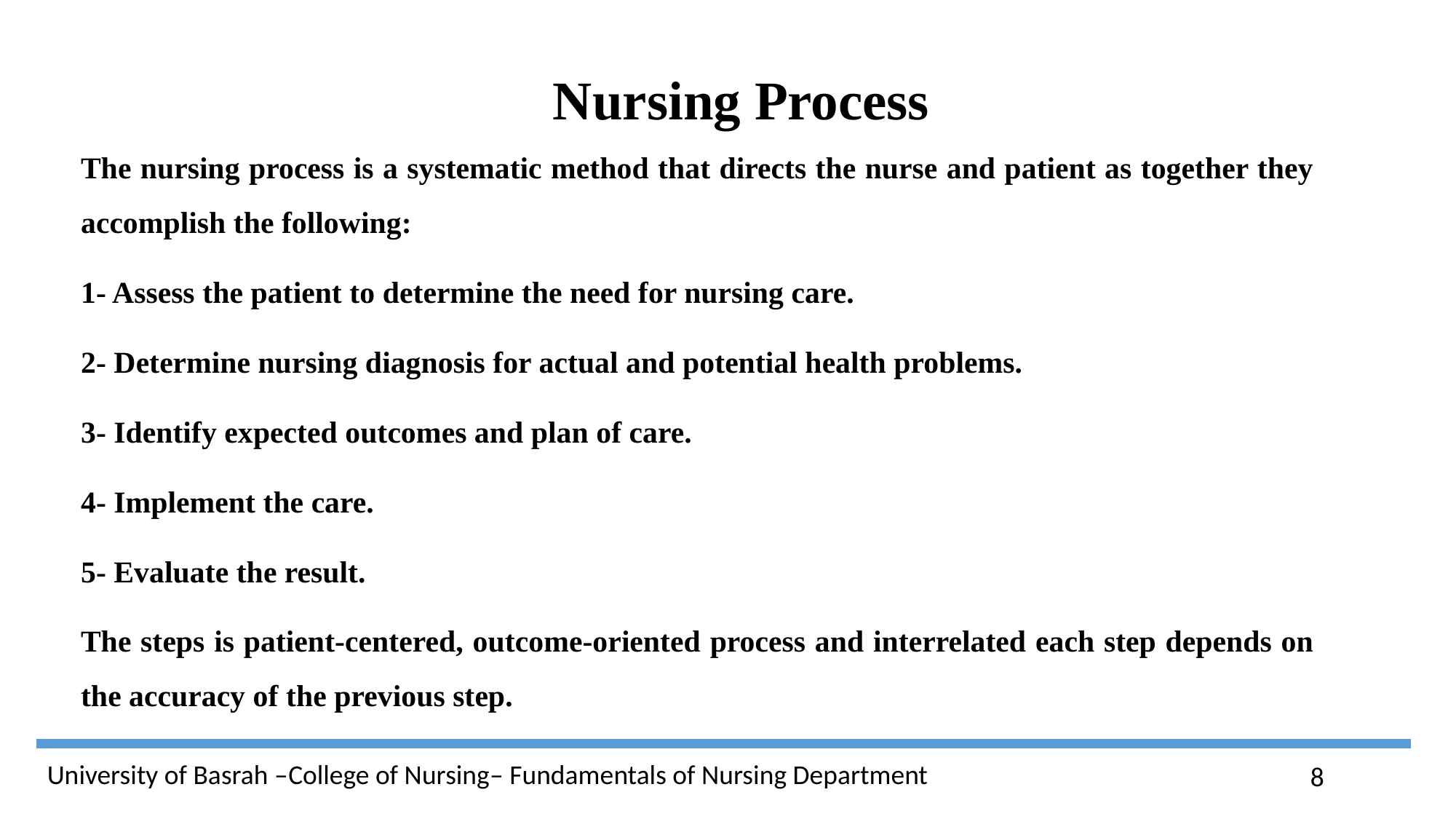

Nursing Process
The nursing process is a systematic method that directs the nurse and patient as together they accomplish the following:
1- Assess the patient to determine the need for nursing care.
2- Determine nursing diagnosis for actual and potential health problems.
3- Identify expected outcomes and plan of care.
4- Implement the care.
5- Evaluate the result.
The steps is patient-centered, outcome-oriented process and interrelated each step depends on the accuracy of the previous step.

8
University of Basrah –College of Nursing– Fundamentals of Nursing Department